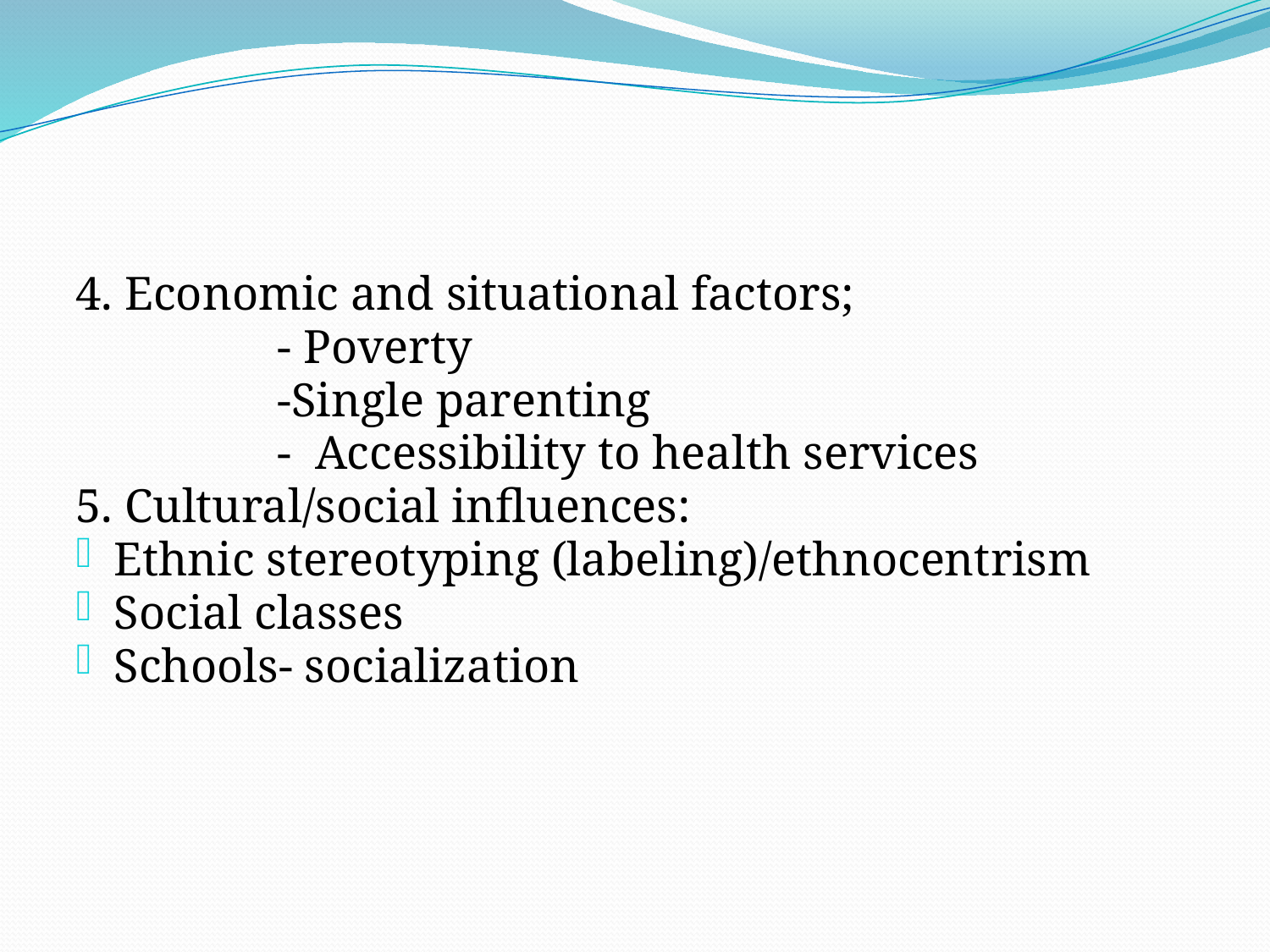

#
4. Economic and situational factors;
                 - Poverty
                 -Single parenting
                 -  Accessibility to health services
5. Cultural/social influences:
Ethnic stereotyping (labeling)/ethnocentrism
Social classes
Schools- socialization